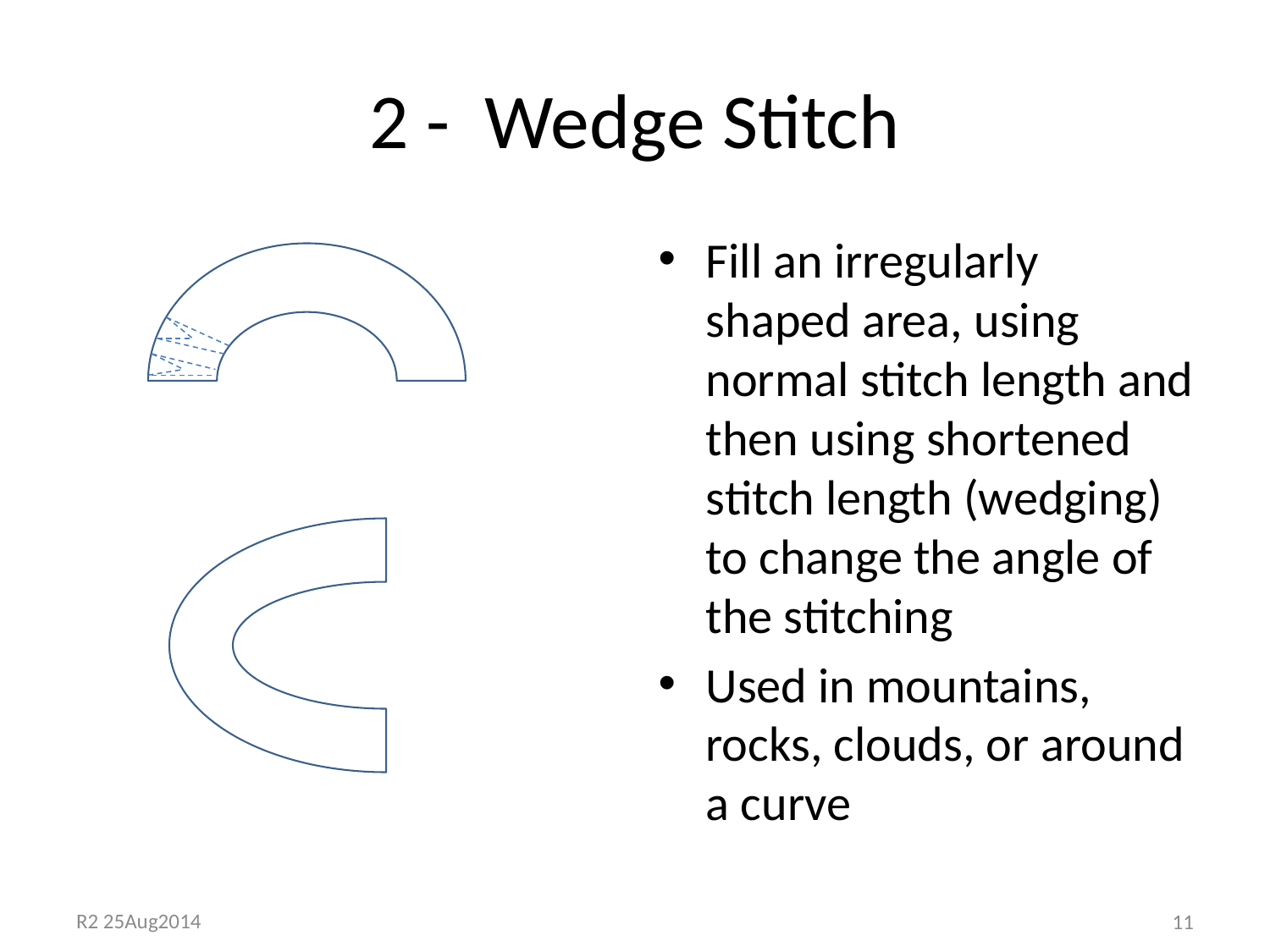

# 2 -  Wedge Stitch
Fill an irregularly shaped area, using normal stitch length and then using shortened stitch length (wedging) to change the angle of the stitching
Used in mountains, rocks, clouds, or around a curve

11
R2 25Aug2014